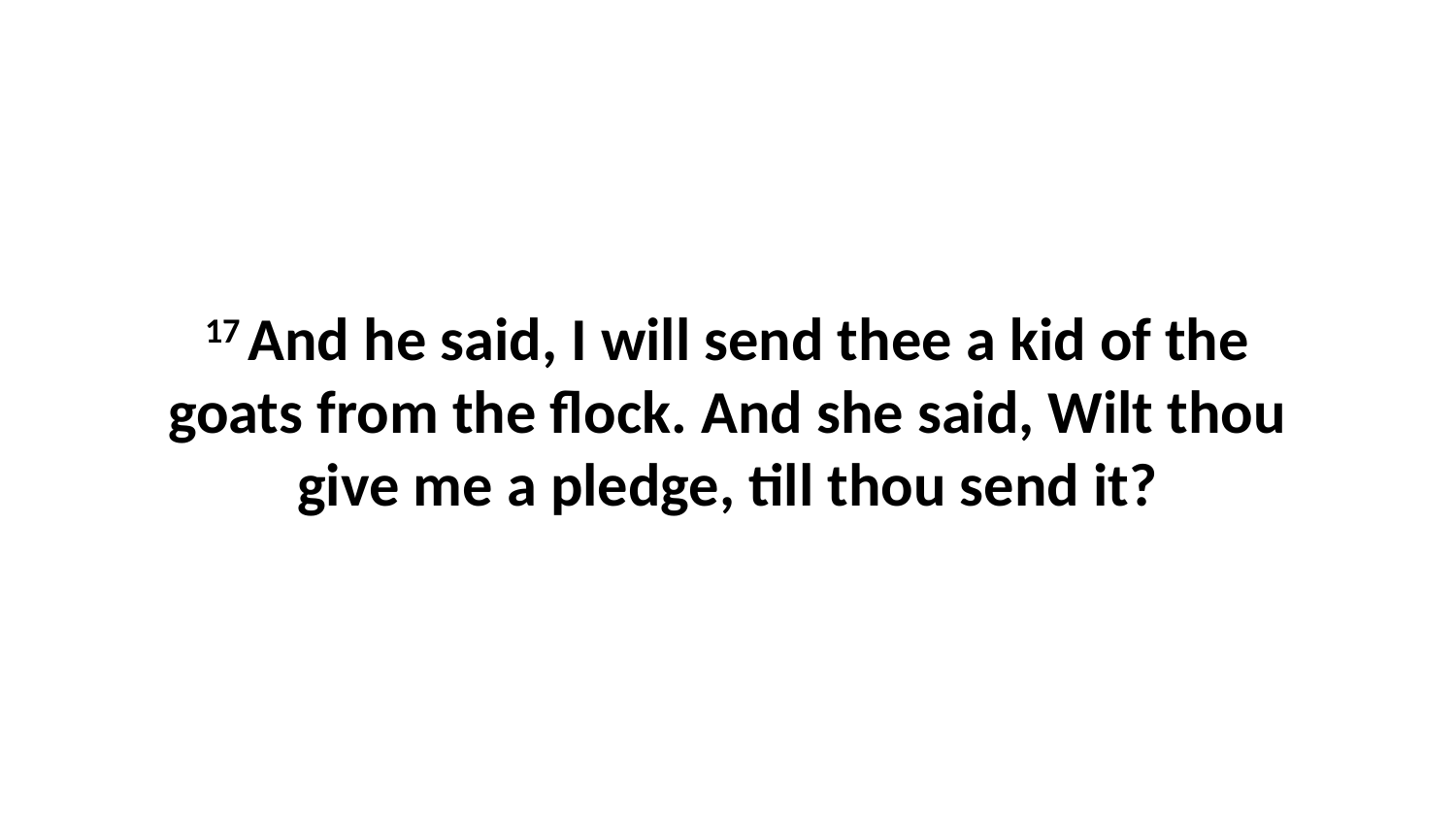

17 And he said, I will send thee a kid of the goats from the flock. And she said, Wilt thou give me a pledge, till thou send it?